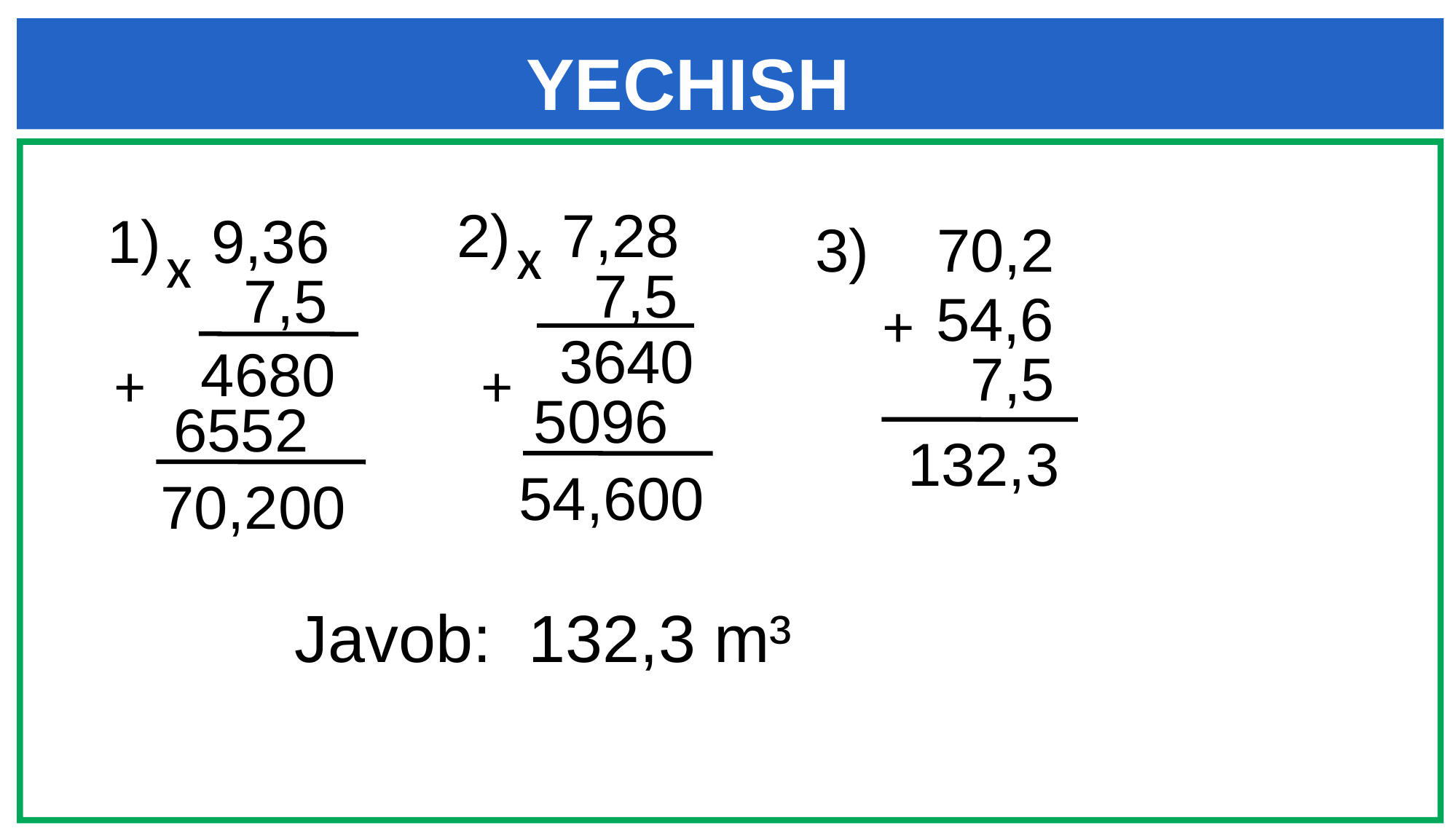

# YECHISH
2)   7,28
1)   9,36
3)    70,2
x
x
7,5
7,5
54,6
+
3640
4680
7,5
+
+
5096
6552
132,3
54,600
70,200
Javob:  132,3 m³